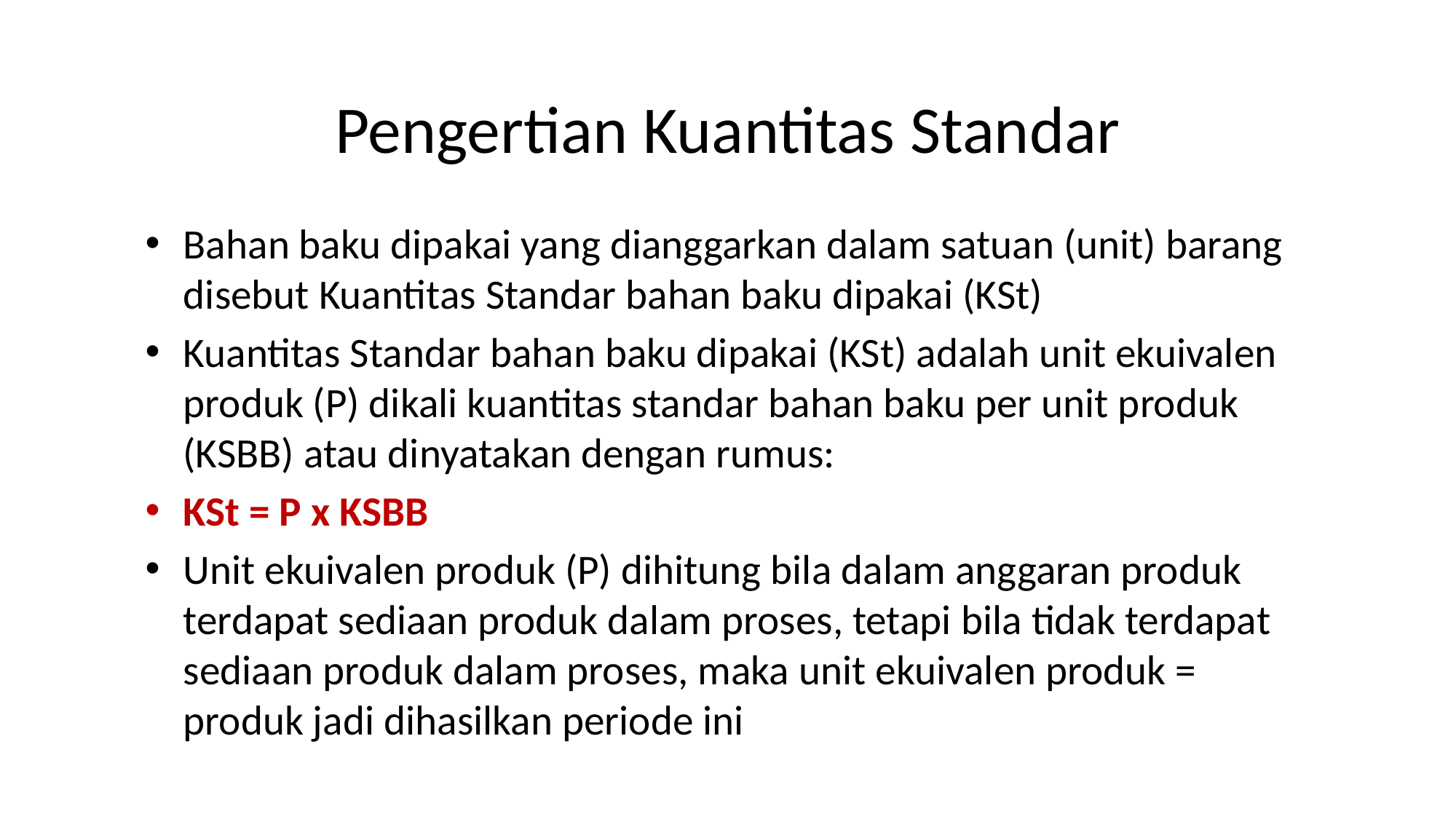

# Pengertian Kuantitas Standar
Bahan baku dipakai yang dianggarkan dalam satuan (unit) barang disebut Kuantitas Standar bahan baku dipakai (KSt)
Kuantitas Standar bahan baku dipakai (KSt) adalah unit ekuivalen produk (P) dikali kuantitas standar bahan baku per unit produk  (KSBB) atau dinyatakan dengan rumus:
KSt = P x KSBB
Unit ekuivalen produk (P) dihitung bila dalam anggaran produk terdapat sediaan produk dalam proses, tetapi bila tidak terdapat sediaan produk dalam proses, maka unit ekuivalen produk = produk jadi dihasilkan periode ini